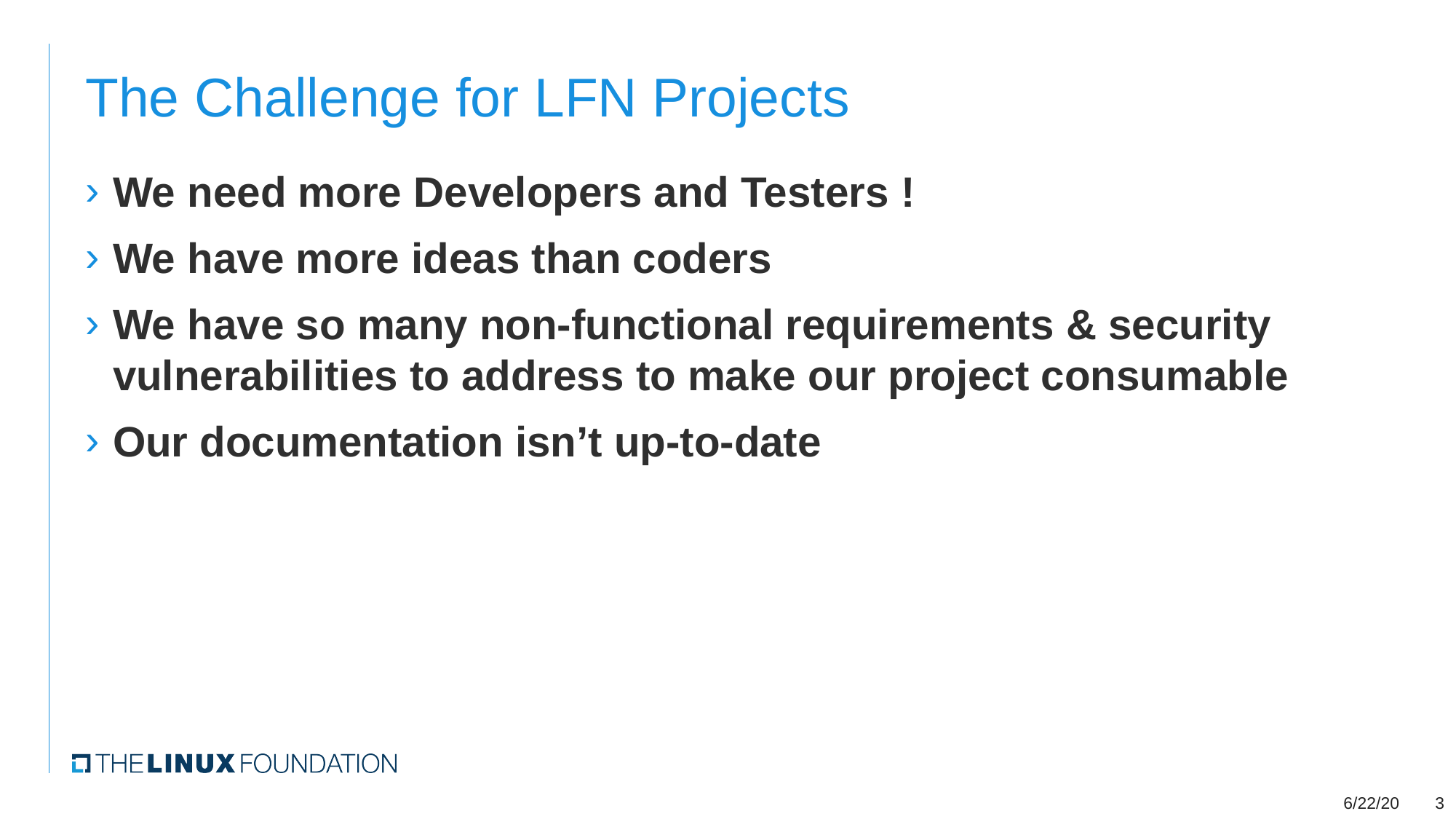

# The Challenge for LFN Projects
We need more Developers and Testers !
We have more ideas than coders
We have so many non-functional requirements & security vulnerabilities to address to make our project consumable
Our documentation isn’t up-to-date
6/22/20
3